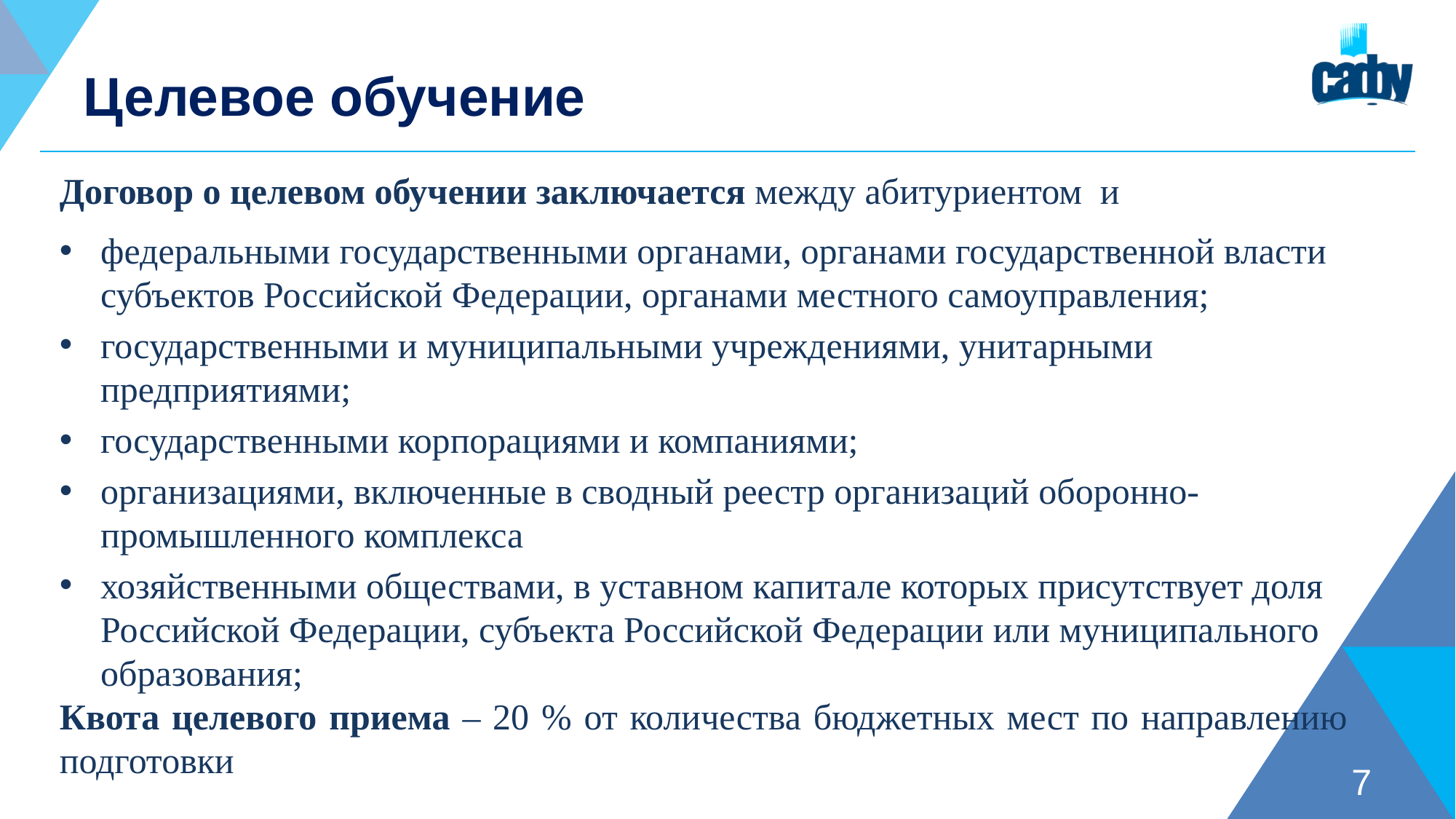

# Целевое обучение
Договор о целевом обучении заключается между абитуриентом  и
федеральными государственными органами, органами государственной власти субъектов Российской Федерации, органами местного самоуправления;
государственными и муниципальными учреждениями, унитарными предприятиями;
государственными корпорациями и компаниями;
организациями, включенные в сводный реестр организаций оборонно-промышленного комплекса
хозяйственными обществами, в уставном капитале которых присутствует доля Российской Федерации, субъекта Российской Федерации или муниципального образования;
Квота целевого приема – 20 % от количества бюджетных мест по направлению подготовки

7